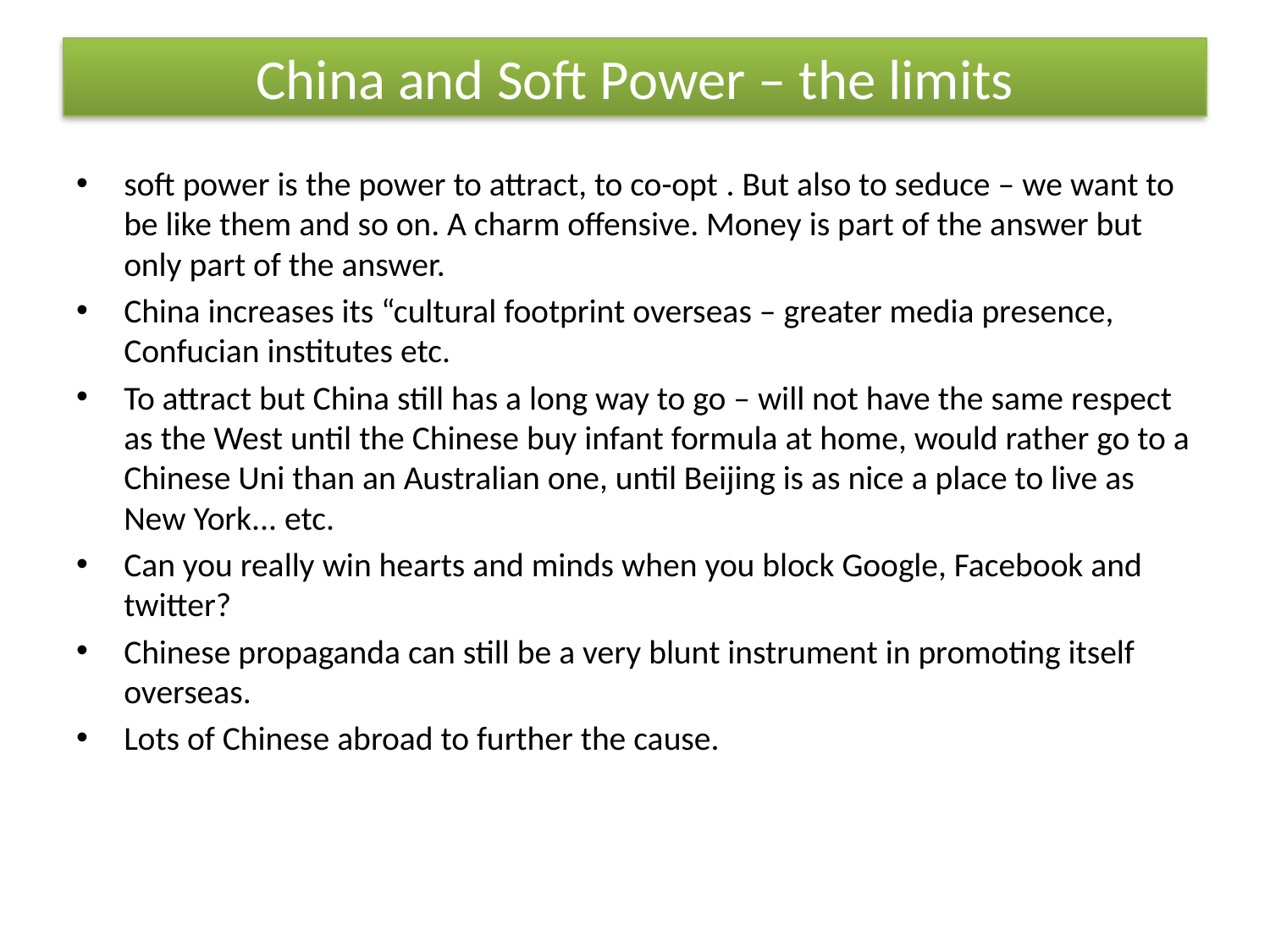

# China and Soft Power – the limits
soft power is the power to attract, to co-opt . But also to seduce – we want to be like them and so on. A charm offensive. Money is part of the answer but only part of the answer.
China increases its “cultural footprint overseas – greater media presence, Confucian institutes etc.
To attract but China still has a long way to go – will not have the same respect as the West until the Chinese buy infant formula at home, would rather go to a Chinese Uni than an Australian one, until Beijing is as nice a place to live as New York... etc.
Can you really win hearts and minds when you block Google, Facebook and twitter?
Chinese propaganda can still be a very blunt instrument in promoting itself overseas.
Lots of Chinese abroad to further the cause.